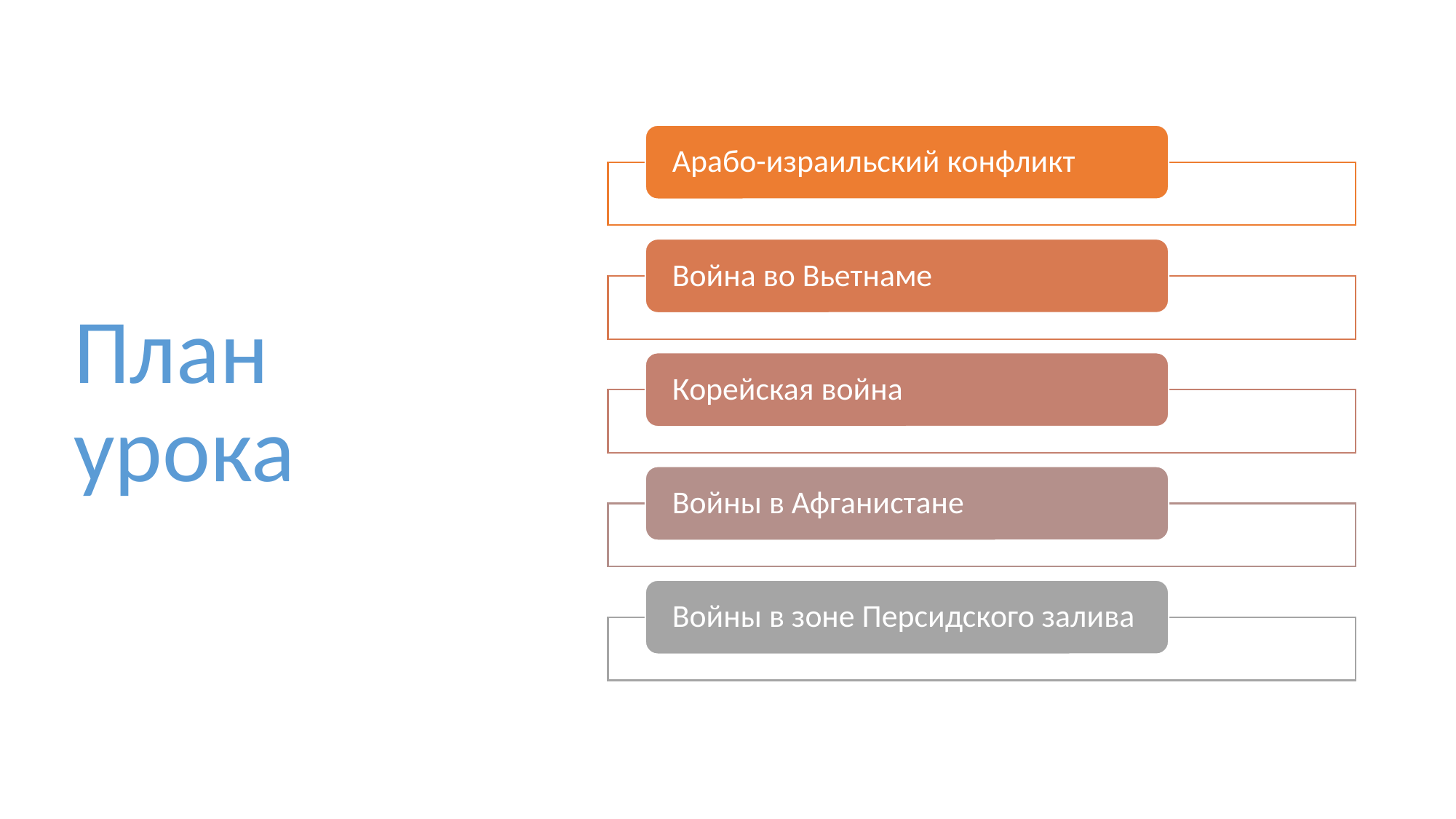

# План урока
Арабо-израильский конфликт
Война во Вьетнаме
Корейская война
Войны в Афганистане
Войны в зоне Персидского залива